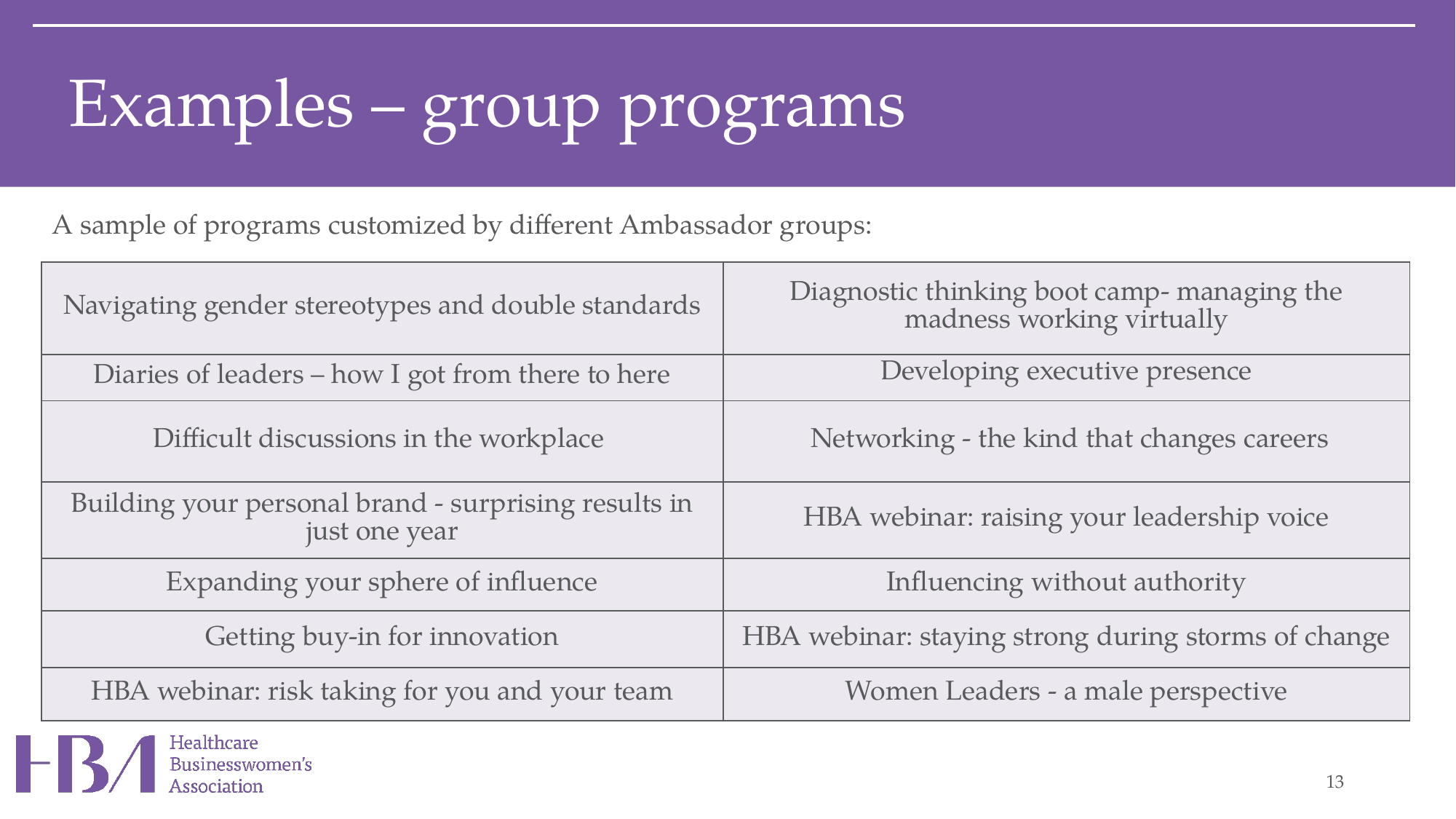

Examples – group programs
A sample of programs customized by different Ambassador groups:
| Navigating gender stereotypes and double standards | Diagnostic thinking boot camp- managing the madness working virtually |
| --- | --- |
| Diaries of leaders – how I got from there to here | Developing executive presence |
| Difficult discussions in the workplace | Networking - the kind that changes careers |
| Building your personal brand - surprising results in just one year | HBA webinar: raising your leadership voice |
| Expanding your sphere of influence | Influencing without authority |
| Getting buy-in for innovation | HBA webinar: staying strong during storms of change |
| HBA webinar: risk taking for you and your team | Women Leaders - a male perspective |
13